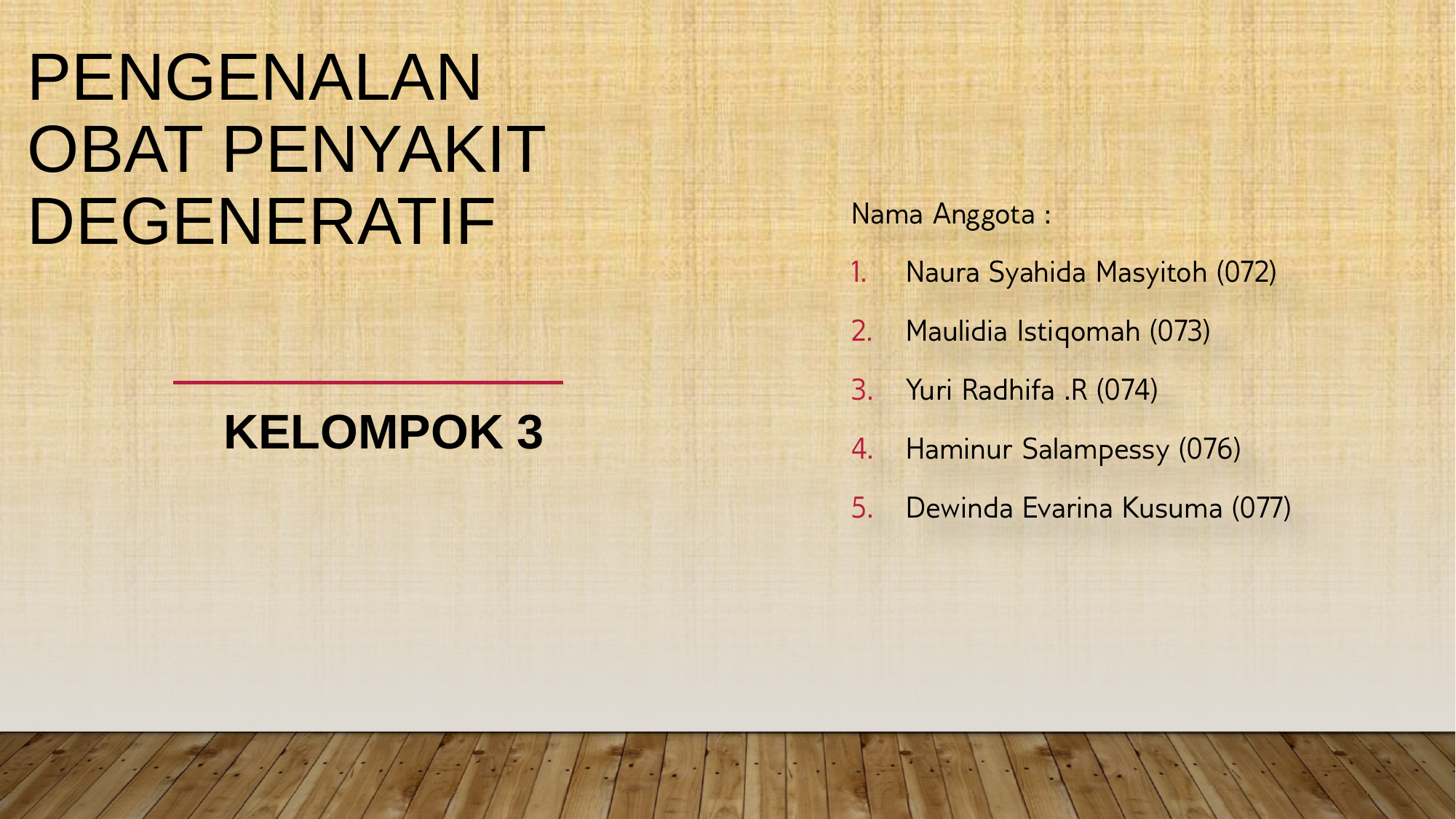

# Pengenalan obat penyakit degeneratif
Nama Anggota :
Naura Syahida Masyitoh (072)
Maulidia Istiqomah (073)
Yuri Radhifa .R (074)
Haminur Salampessy (076)
Dewinda Evarina Kusuma (077)

KELOMPOK 3